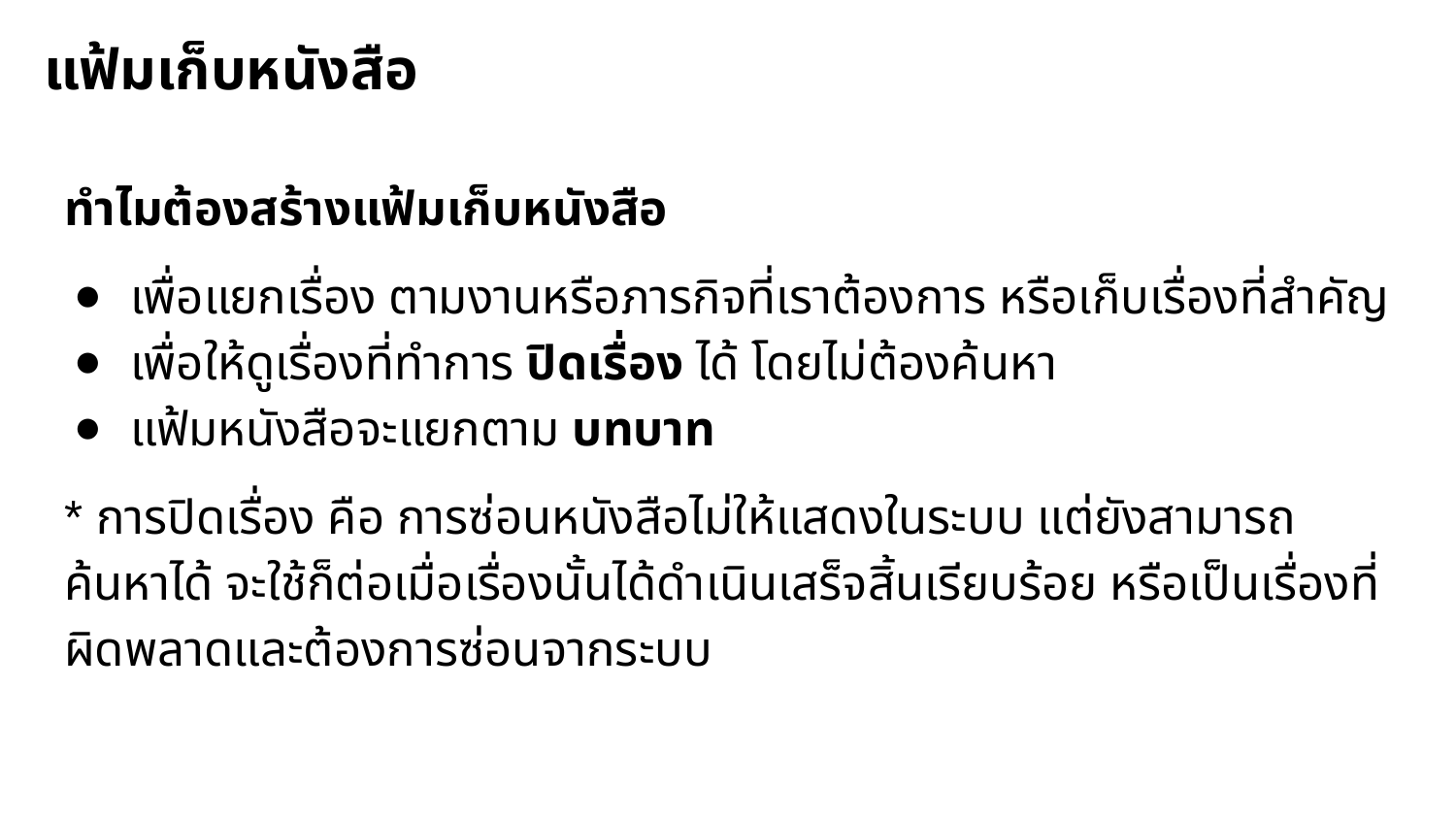

# แฟ้มเก็บหนังสือ
ทำไมต้องสร้างแฟ้มเก็บหนังสือ
เพื่อแยกเรื่อง ตามงานหรือภารกิจที่เราต้องการ หรือเก็บเรื่องที่สำคัญ
เพื่อให้ดูเรื่องที่ทำการ ปิดเรื่อง ได้ โดยไม่ต้องค้นหา
แฟ้มหนังสือจะแยกตาม บทบาท
* การปิดเรื่อง คือ การซ่อนหนังสือไม่ให้แสดงในระบบ แต่ยังสามารถค้นหาได้ จะใช้ก็ต่อเมื่อเรื่องนั้นได้ดำเนินเสร็จสิ้นเรียบร้อย หรือเป็นเรื่องที่ผิดพลาดและต้องการซ่อนจากระบบ